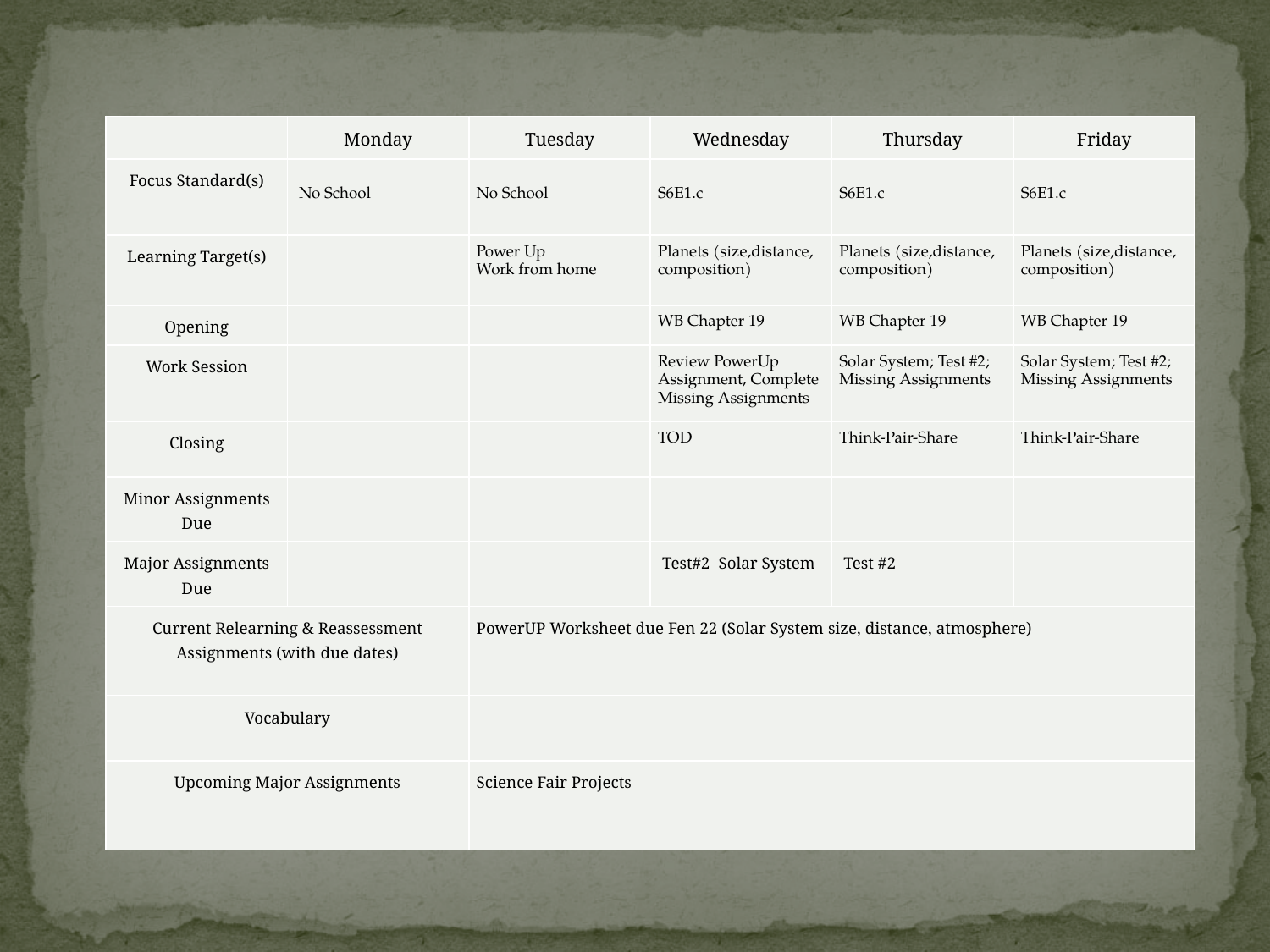

|  | Monday | Tuesday | Wednesday | Thursday | Friday |
| --- | --- | --- | --- | --- | --- |
| Focus Standard(s) | No School | No School | S6E1.c | S6E1.c | S6E1.c |
| Learning Target(s) |  | Power Up Work from home | Planets (size,distance, composition) | Planets (size,distance, composition) | Planets (size,distance, composition) |
| Opening |  |  | WB Chapter 19 | WB Chapter 19 | WB Chapter 19 |
| Work Session |  |  | Review PowerUp Assignment, Complete Missing Assignments | Solar System; Test #2; Missing Assignments | Solar System; Test #2; Missing Assignments |
| Closing |  |  | TOD | Think-Pair-Share | Think-Pair-Share |
| Minor Assignments Due |  |  |  |  |  |
| Major Assignments Due |  |  | Test#2 Solar System | Test #2 |  |
| Current Relearning & Reassessment Assignments (with due dates) |  | PowerUP Worksheet due Fen 22 (Solar System size, distance, atmosphere) |  |  |  |
| Vocabulary |  |  |  |  |  |
| Upcoming Major Assignments |  | Science Fair Projects |  |  |  |